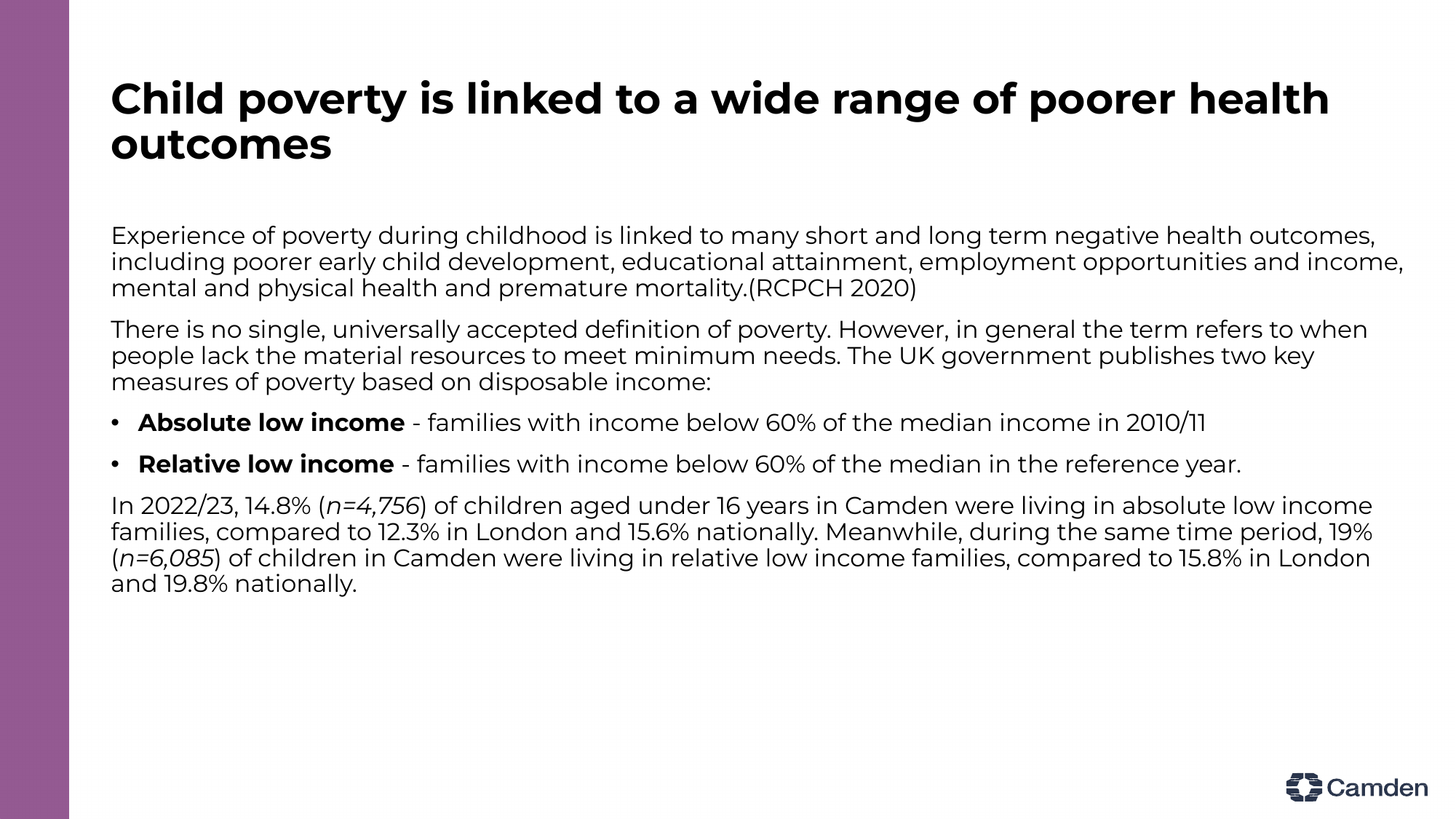

# Child poverty is linked to a wide range of poorer health outcomes
Experience of poverty during childhood is linked to many short and long term negative health outcomes, including poorer early child development, educational attainment, employment opportunities and income, mental and physical health and premature mortality.(RCPCH 2020)
There is no single, universally accepted definition of poverty. However, in general the term refers to when people lack the material resources to meet minimum needs. The UK government publishes two key measures of poverty based on disposable income:
Absolute low income - families with income below 60% of the median income in 2010/11
Relative low income - families with income below 60% of the median in the reference year.
In 2022/23, 14.8% (n=4,756) of children aged under 16 years in Camden were living in absolute low income families, compared to 12.3% in London and 15.6% nationally. Meanwhile, during the same time period, 19% (n=6,085) of children in Camden were living in relative low income families, compared to 15.8% in London and 19.8% nationally.